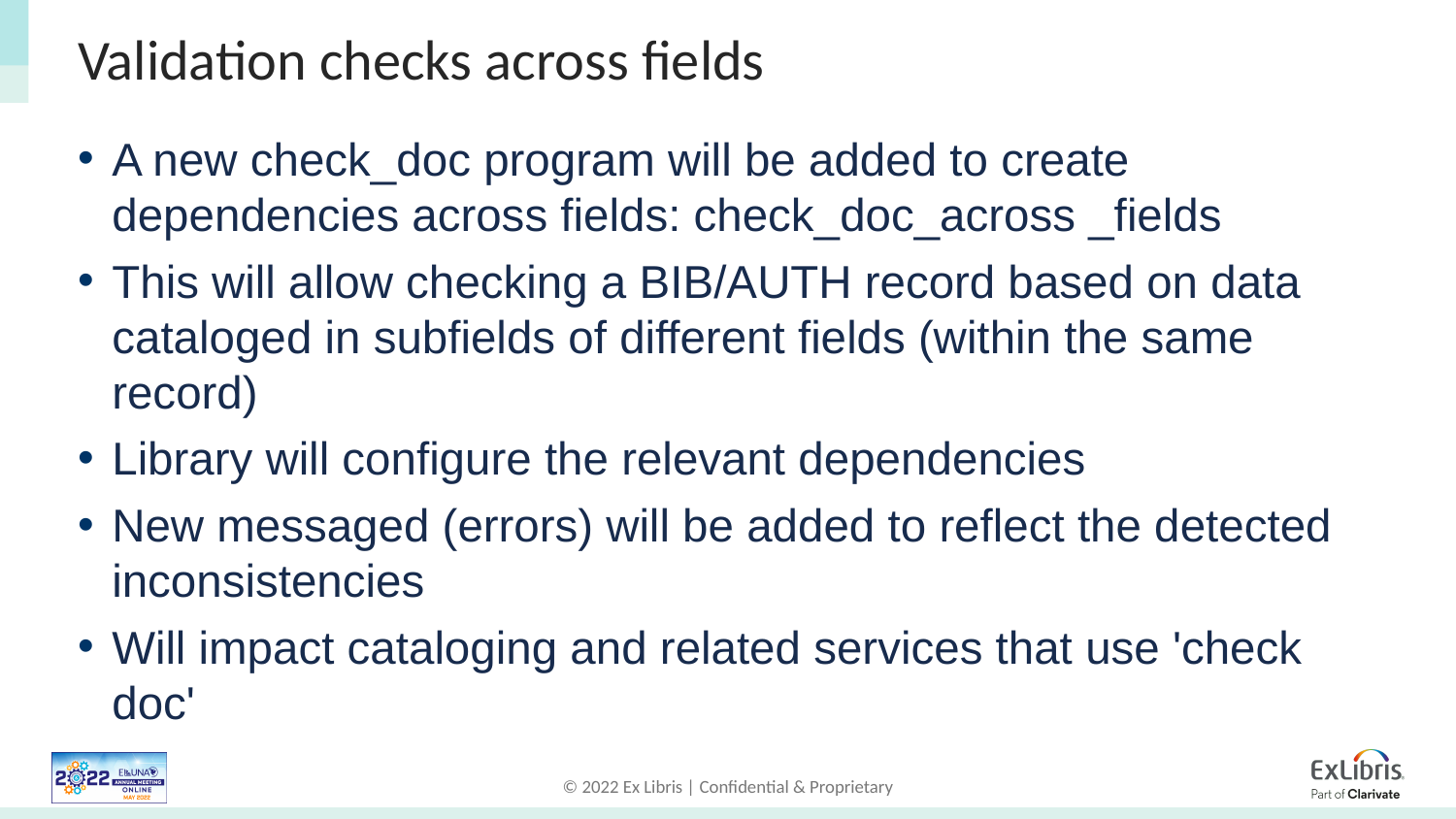

# Validation checks across fields
A new check_doc program will be added to create dependencies across fields: check_doc_across _fields
This will allow checking a BIB/AUTH record based on data cataloged in subfields of different fields (within the same record)
Library will configure the relevant dependencies
New messaged (errors) will be added to reflect the detected inconsistencies
Will impact cataloging and related services that use 'check doc'